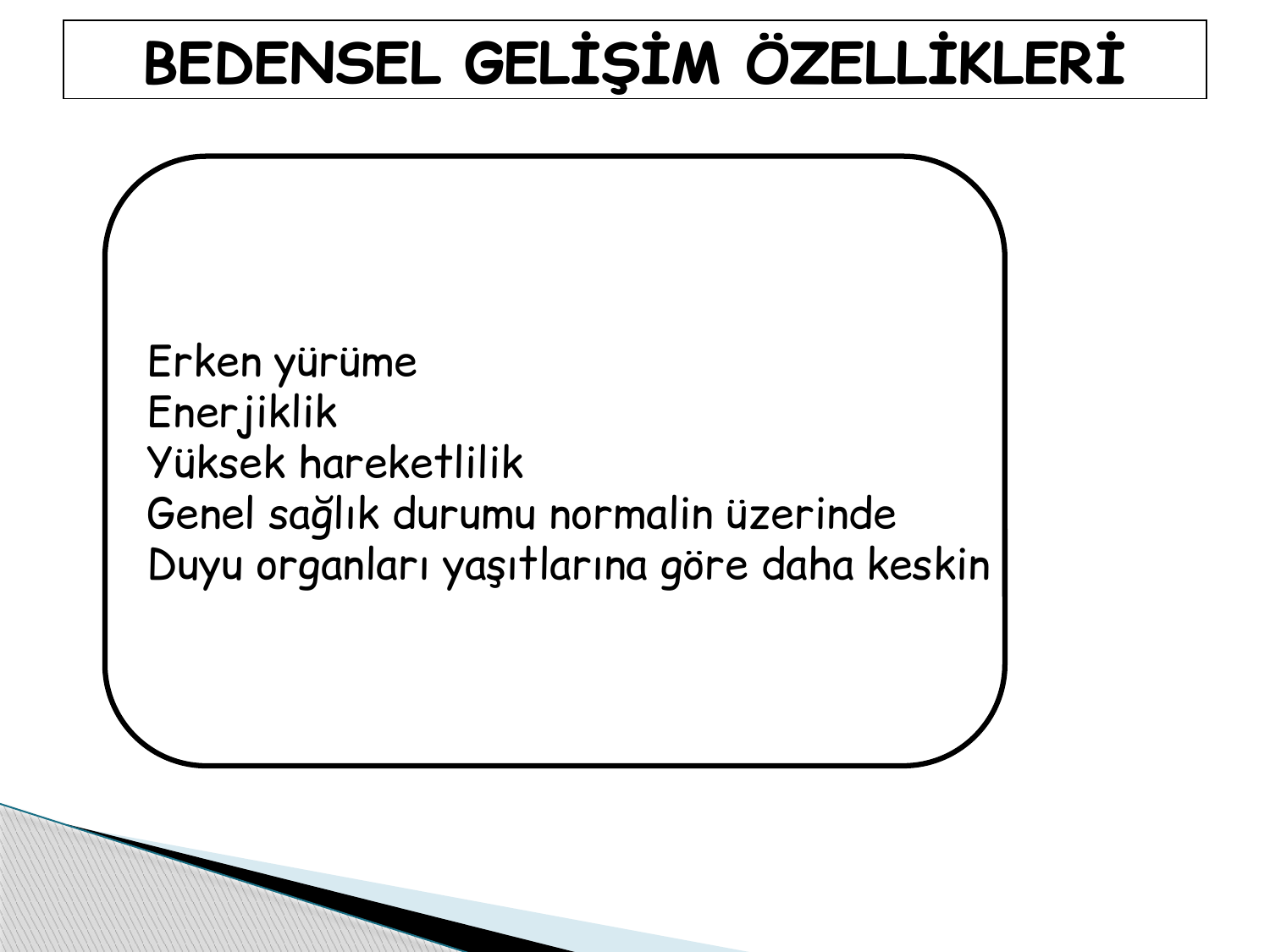

BEDENSEL GELİŞİM ÖZELLİKLERİ
Erken yürüme
Enerjiklik
Yüksek hareketlilik
Genel sağlık durumu normalin üzerinde
Duyu organları yaşıtlarına göre daha keskin